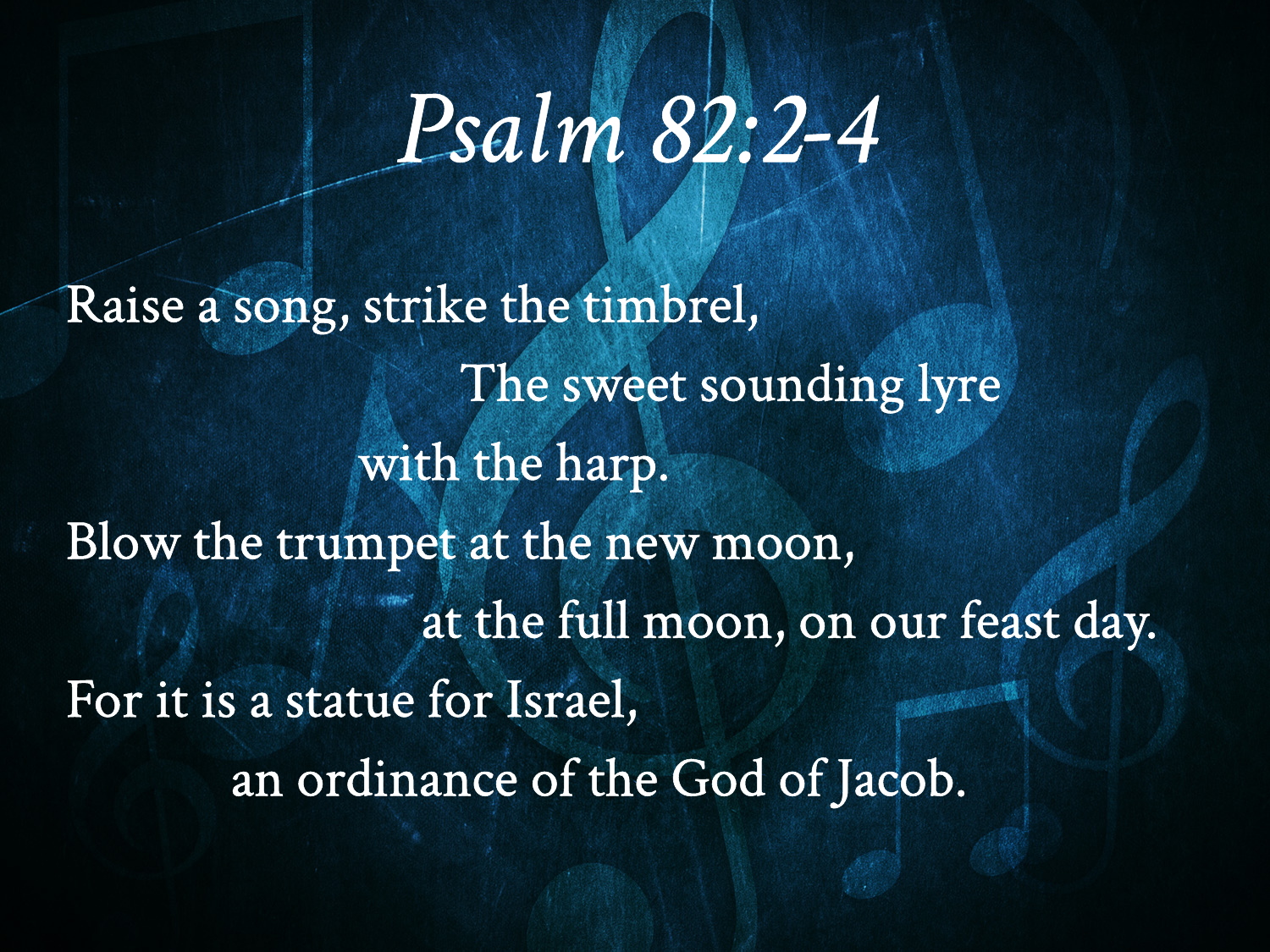

# Psalm 82:2-4
Raise a song, strike the timbrel,
                               The sweet sounding lyre
                       with the harp.
Blow the trumpet at the new moon,
                            at the full moon, on our feast day.
For it is a statue for Israel,
             an ordinance of the God of Jacob.